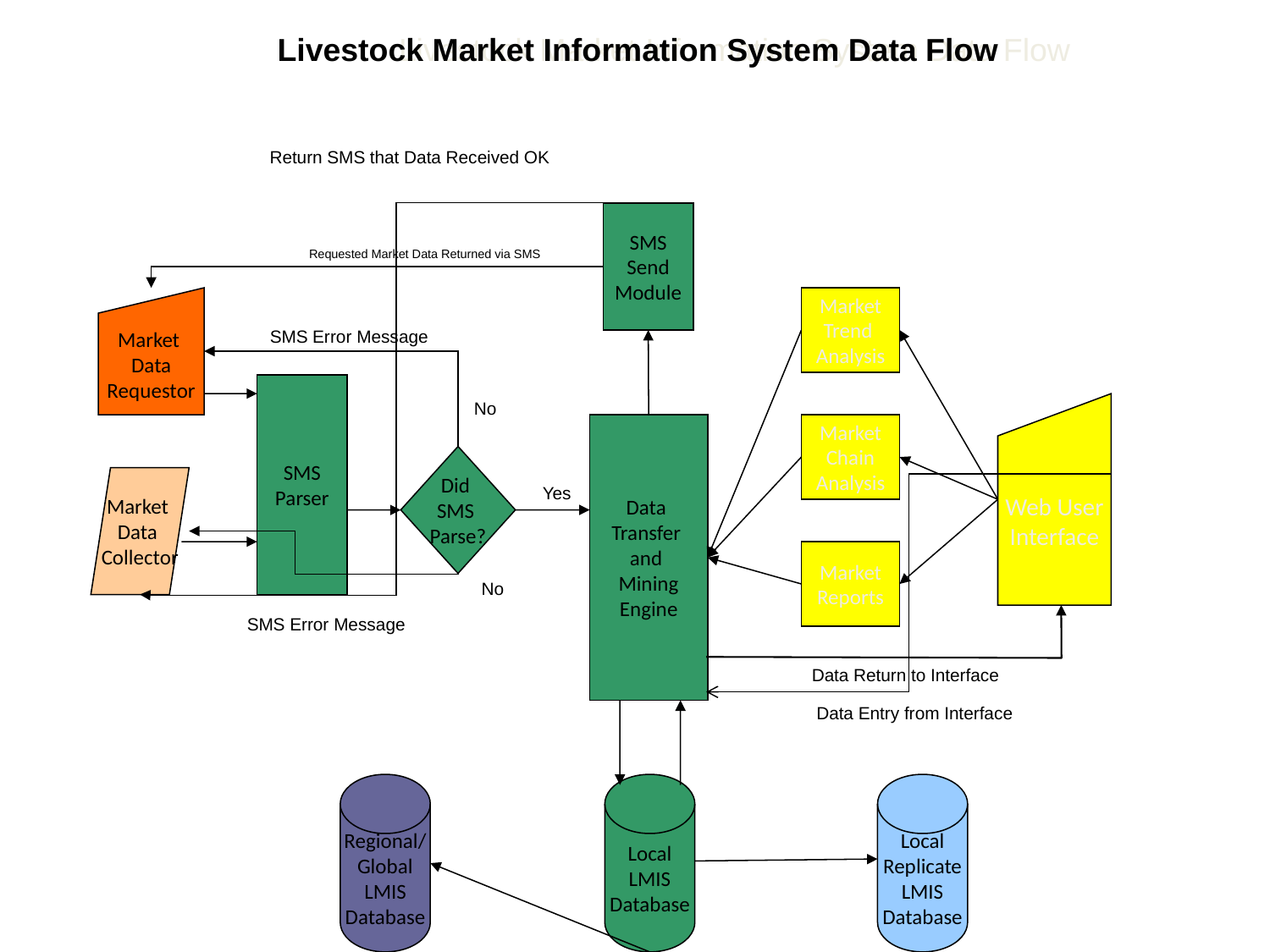

Livestock Market Information System Data Flow
Livestock Market Information System Data Flow
Return SMS that Data Received OK
SMS
Send
Module
Requested Market Data Returned via SMS
Market
Data
Requestor
Market
Trend
Analysis
SMS Error Message
SMS
Parser
No

Web User
Interface
Data
Transfer
and
Mining
Engine
Market
Chain
Analysis
Did
SMS
Parse?
Market
Data
Collector
Yes

Market
Reports
No

SMS Error Message
Data Return to Interface

Regional/
Global
LMIS
Database
Local
LMIS
Database
Local
Replicate
LMIS
Database
Data Entry from Interface